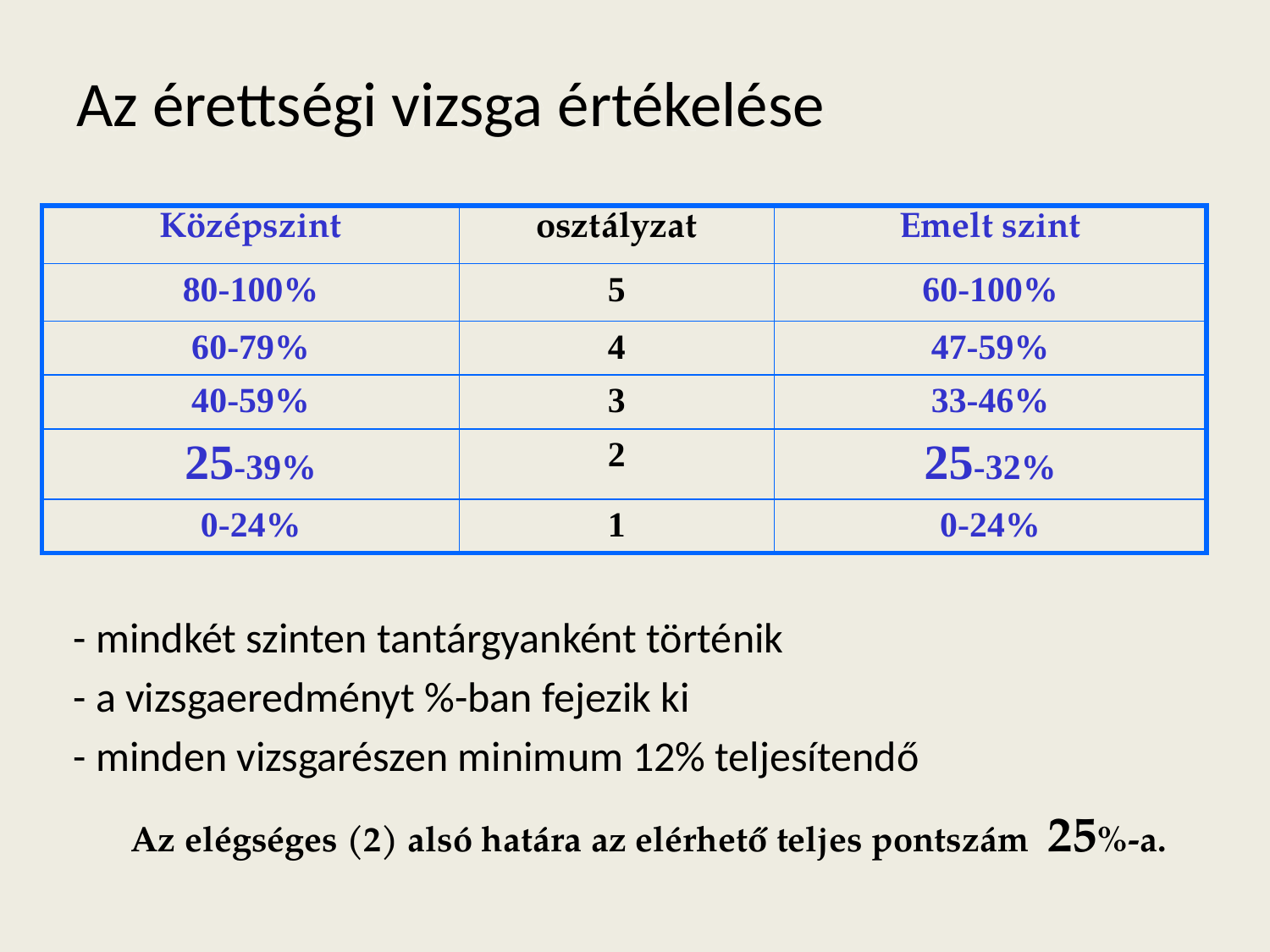

# Az érettségi vizsga értékelése
| Középszint | osztályzat | Emelt szint |
| --- | --- | --- |
| 80-100% | 5 | 60-100% |
| 60-79% | 4 | 47-59% |
| 40-59% | 3 | 33-46% |
| 25-39% | 2 | 25-32% |
| 0-24% | 1 | 0-24% |

- mindkét szinten tantárgyanként történik
- a vizsgaeredményt %-ban fejezik ki
- minden vizsgarészen minimum 12% teljesítendő
Az elégséges (2) alsó határa az elérhető teljes pontszám  25%-a.